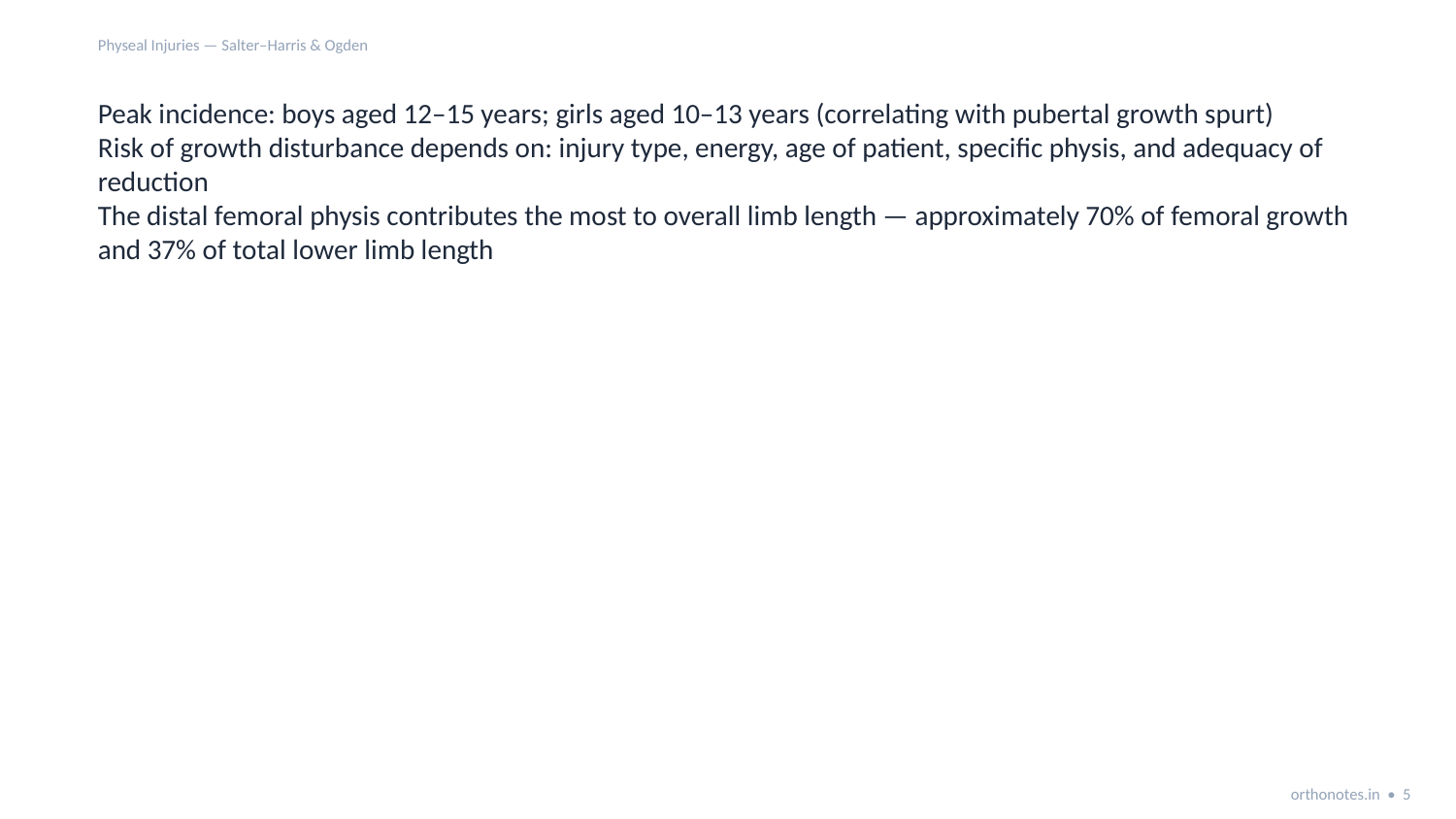

Physeal Injuries — Salter–Harris & Ogden
Peak incidence: boys aged 12–15 years; girls aged 10–13 years (correlating with pubertal growth spurt)
Risk of growth disturbance depends on: injury type, energy, age of patient, specific physis, and adequacy of reduction
The distal femoral physis contributes the most to overall limb length — approximately 70% of femoral growth and 37% of total lower limb length
orthonotes.in  •  5